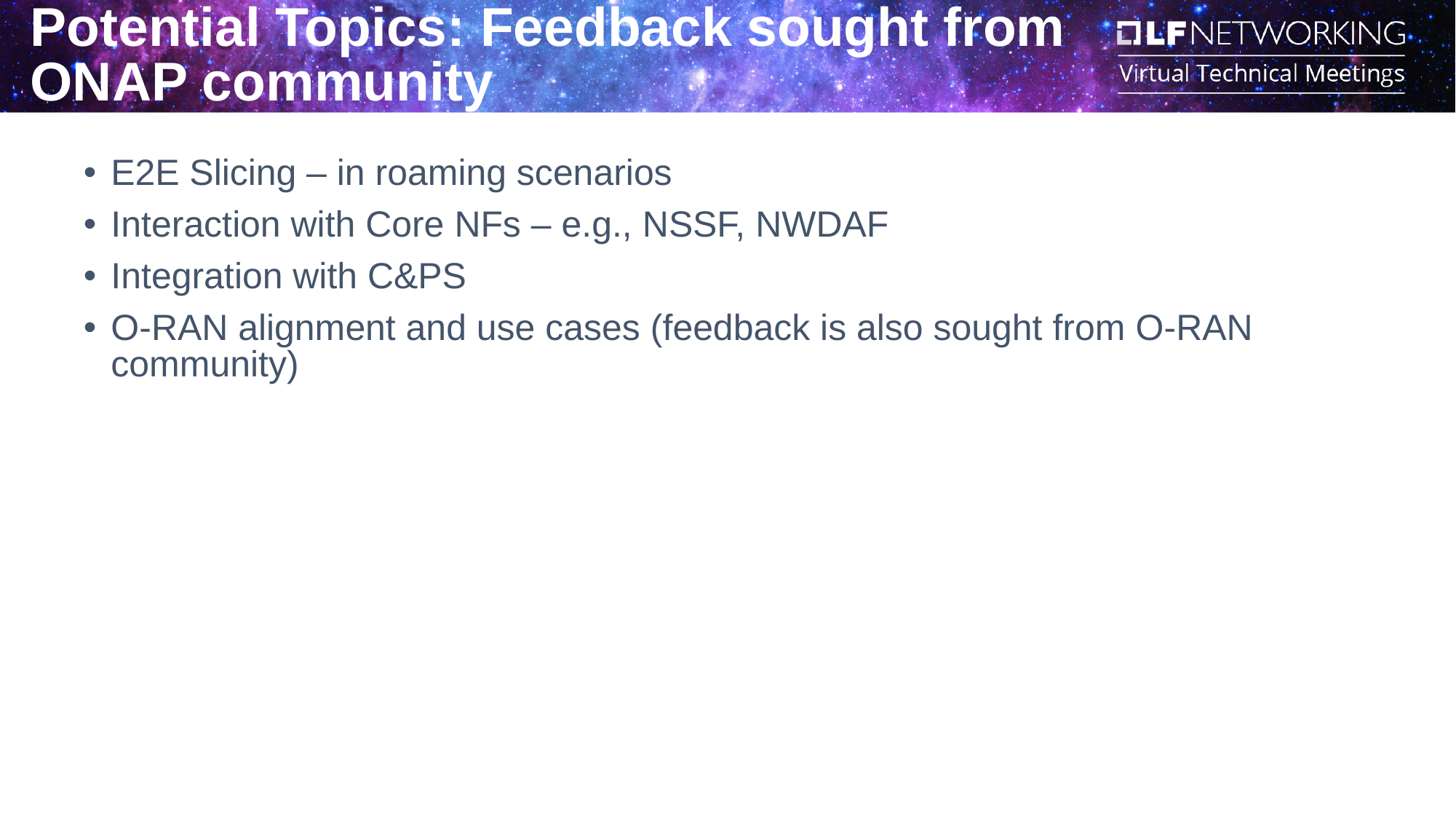

Potential Topics: Feedback sought from
ONAP community
E2E Slicing – in roaming scenarios
Interaction with Core NFs – e.g., NSSF, NWDAF
Integration with C&PS
O-RAN alignment and use cases (feedback is also sought from O-RAN community)